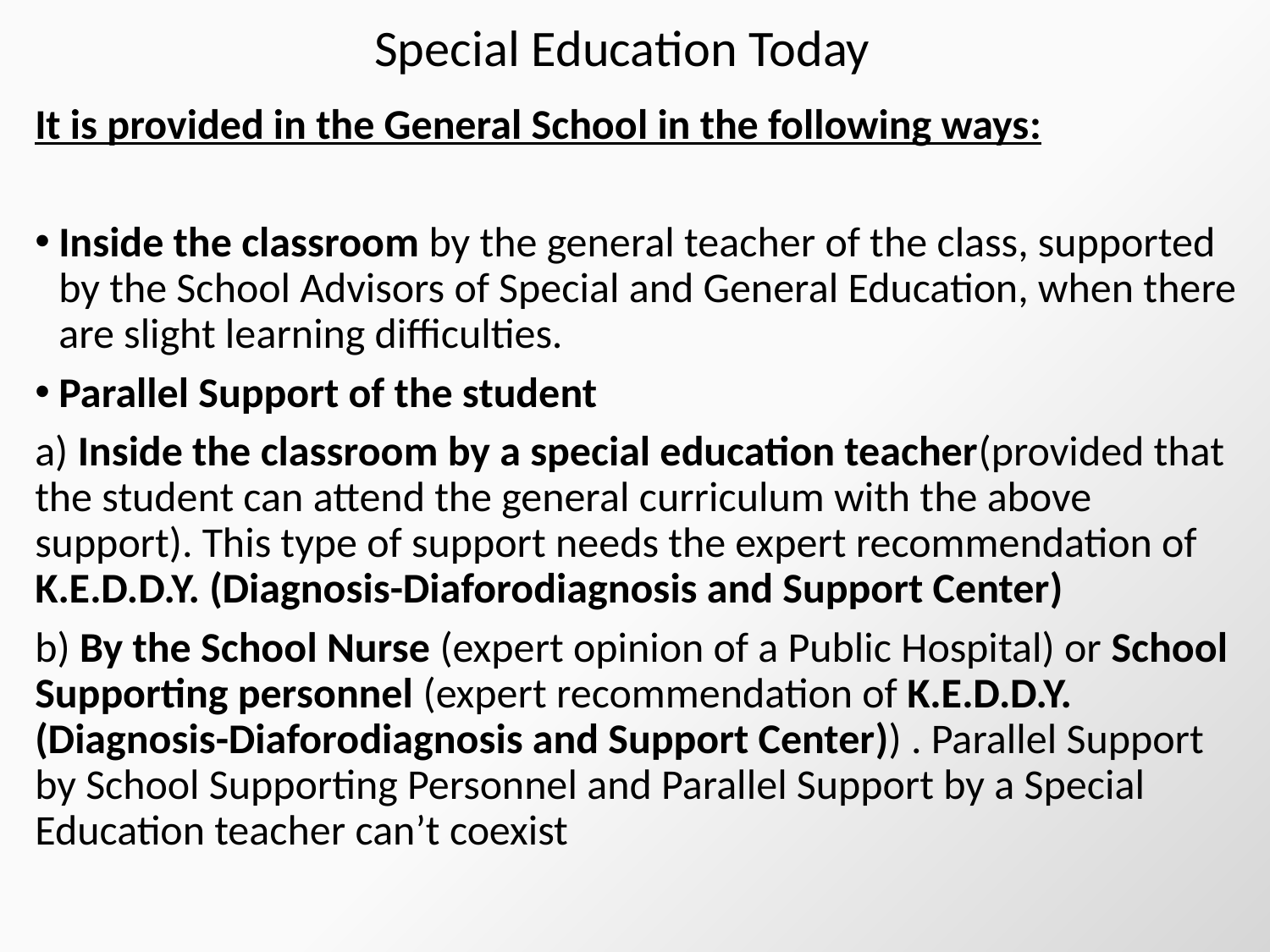

# Special Education Today
It is provided in the General School in the following ways:

Inside the classroom by the general teacher of the class, supported by the School Advisors of Special and General Education, when there are slight learning difficulties.
Parallel Support of the student
a) Inside the classroom by a special education teacher(provided that the student can attend the general curriculum with the above support). This type of support needs the expert recommendation of K.E.D.D.Y. (Diagnosis-Diaforodiagnosis and Support Center)
b) By the School Nurse (expert opinion of a Public Hospital) or School Supporting personnel (expert recommendation of K.E.D.D.Y. (Diagnosis-Diaforodiagnosis and Support Center)) . Parallel Support by School Supporting Personnel and Parallel Support by a Special Education teacher can’t coexist